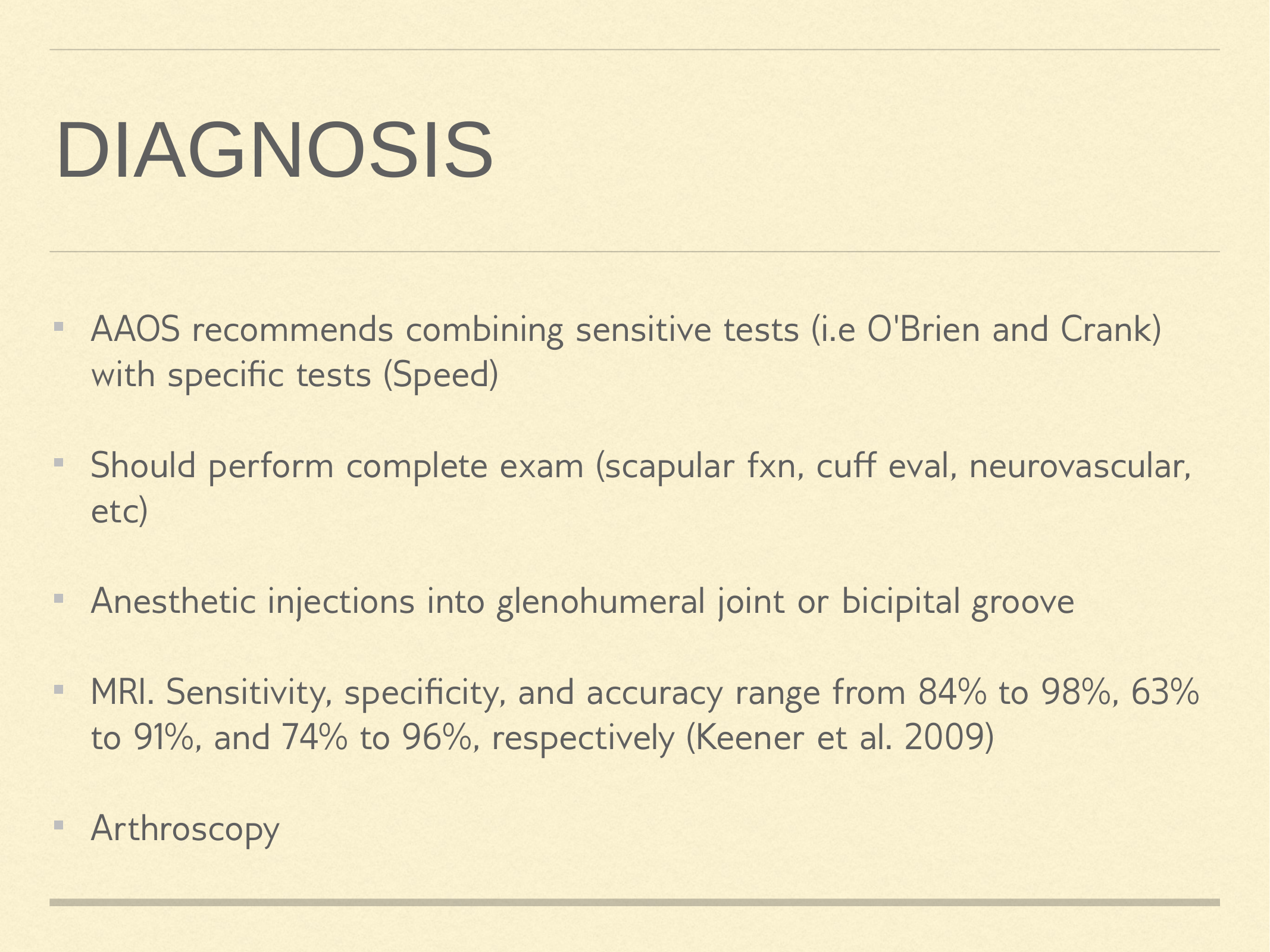

# Diagnosis
AAOS recommends combining sensitive tests (i.e O'Brien and Crank) with specific tests (Speed)
Should perform complete exam (scapular fxn, cuff eval, neurovascular, etc)
Anesthetic injections into glenohumeral joint or bicipital groove
MRI. Sensitivity, specificity, and accuracy range from 84% to 98%, 63% to 91%, and 74% to 96%, respectively (Keener et al. 2009)
Arthroscopy